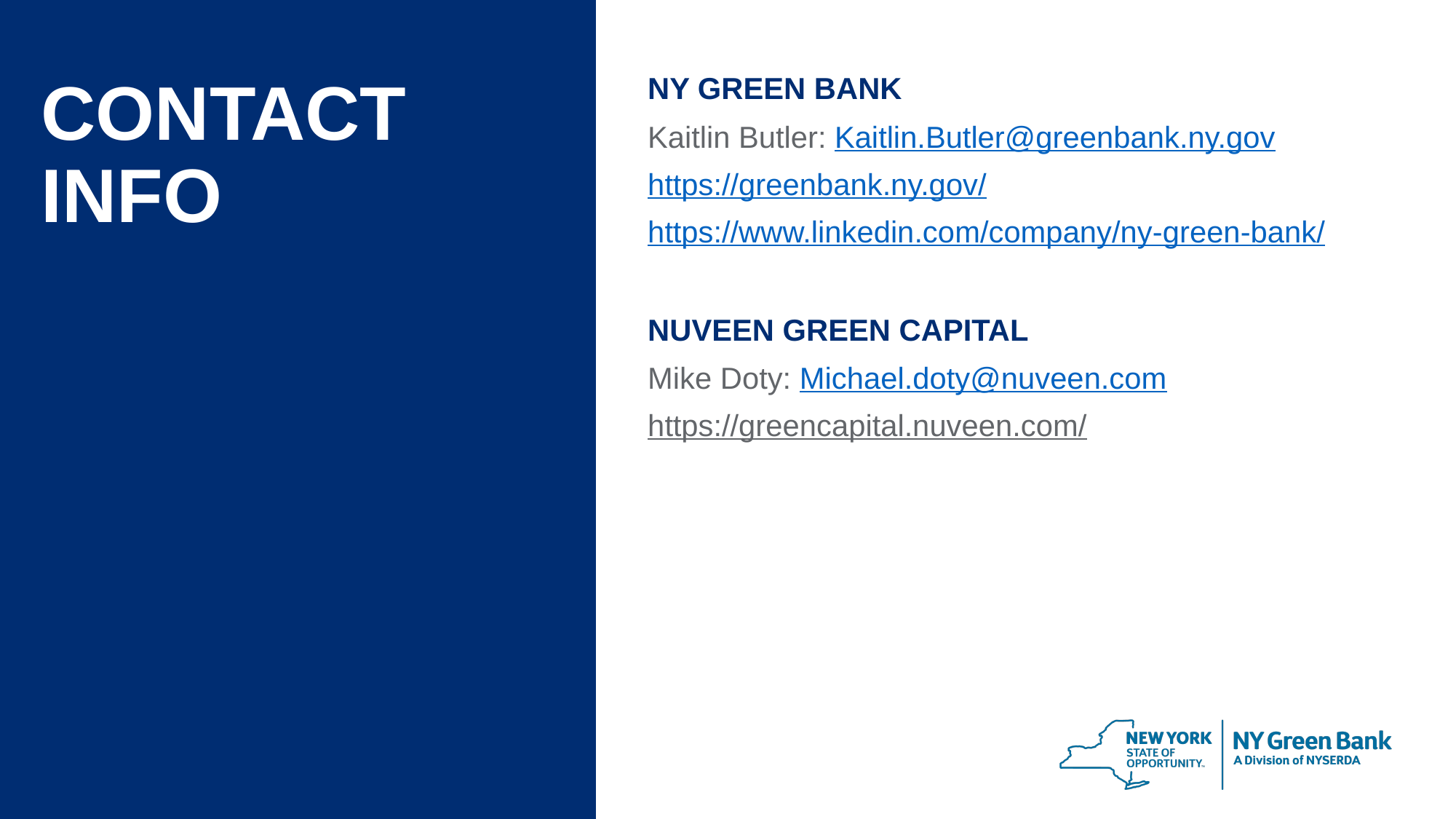

NY green bank
Kaitlin Butler: Kaitlin.Butler@greenbank.ny.gov
https://greenbank.ny.gov/
https://www.linkedin.com/company/ny-green-bank/

Nuveen green capital
Mike Doty: Michael.doty@nuveen.com
https://greencapital.nuveen.com/
Contact Info